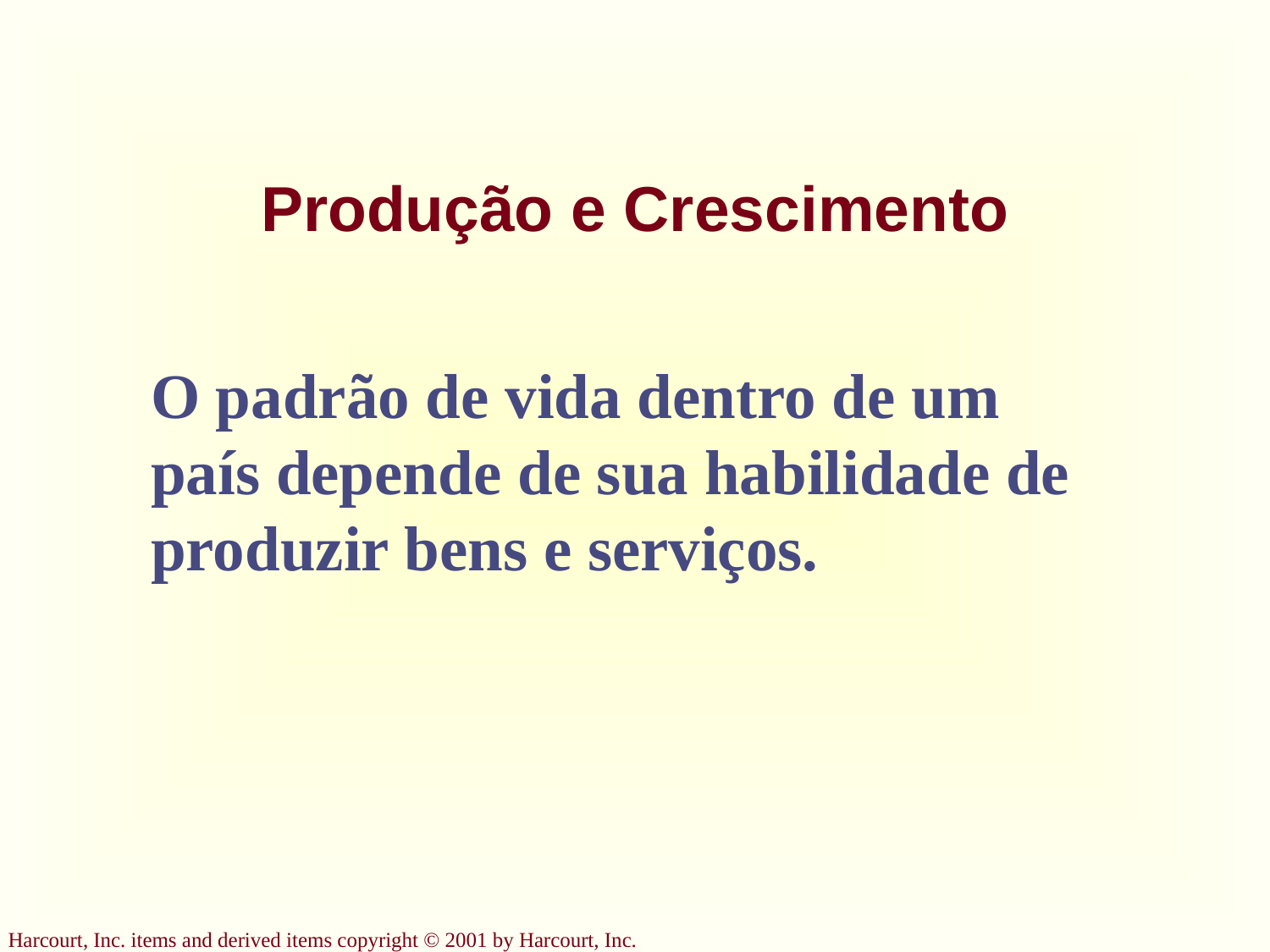

# Produção e Crescimento
O padrão de vida dentro de um país depende de sua habilidade de produzir bens e serviços.